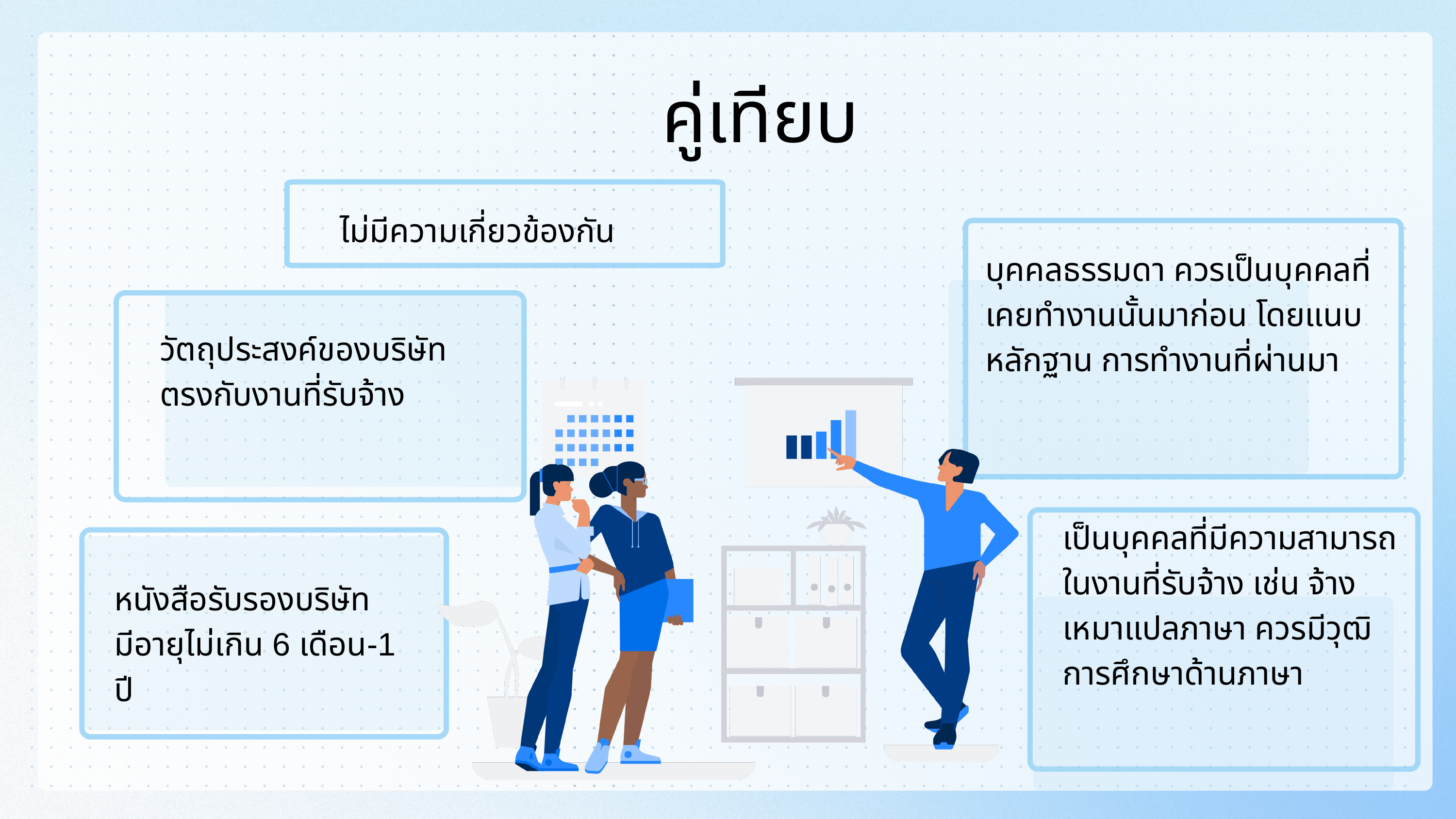

คู่เทียบ

ไม่มีความเกี่ยวข้องกัน

บุคคลธรรมดา ควรเป็นบุคคลที่เคยทำงานนั้นมาก่อน โดยแนบหลักฐาน การทำงานที่ผ่านมา

วัตถุประสงค์ของบริษัท ตรงกับงานที่รับจ้าง

เป็นบุคคลที่มีความสามารถในงานที่รับจ้าง เช่น จ้างเหมาแปลภาษา ควรมีวุฒิการศึกษาด้านภาษา

หนังสือรับรองบริษัท มีอายุไม่เกิน 6 เดือน-1 ปี